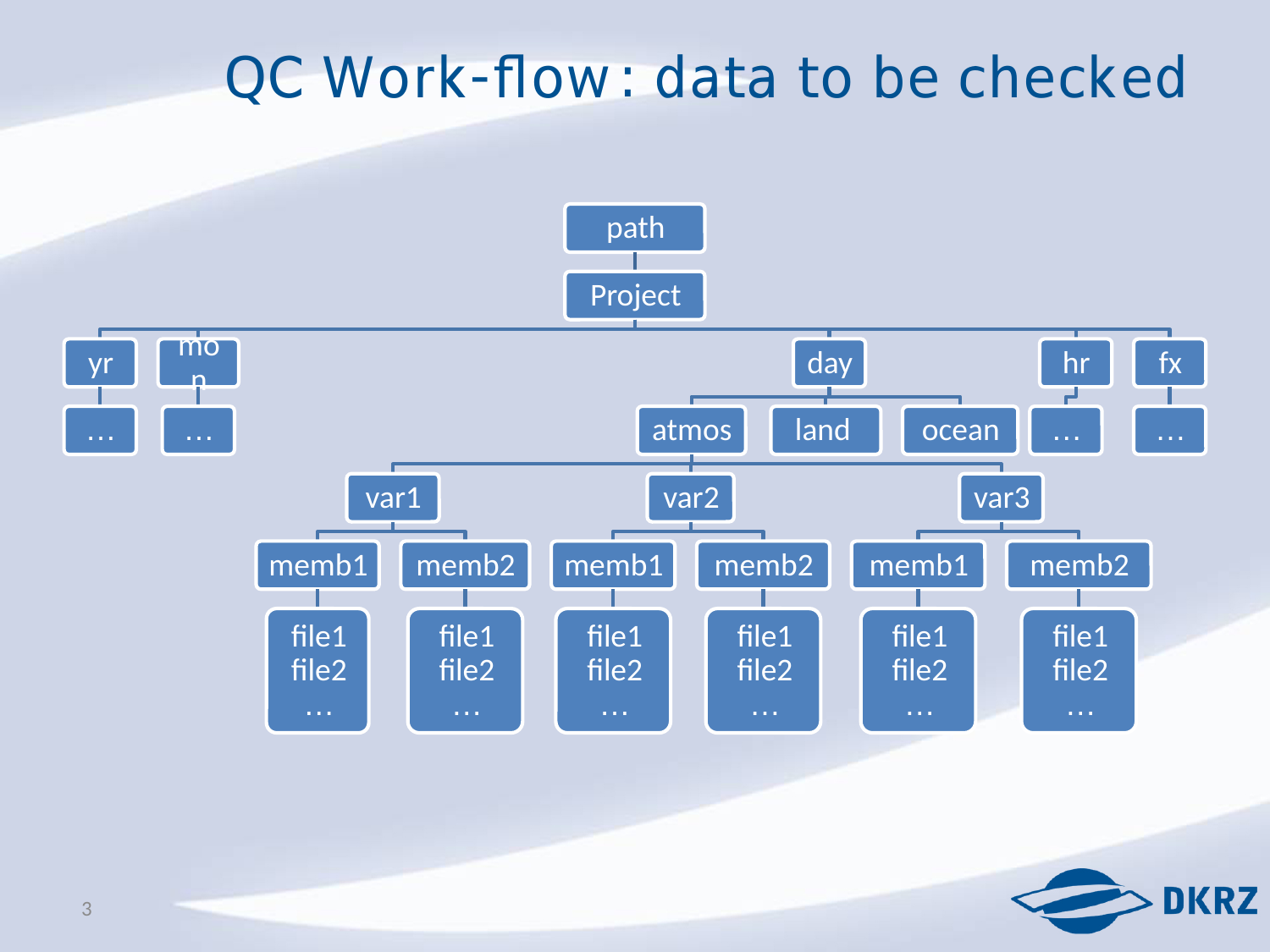

QC Work-flow: data to be checked
path
Project
yr
…
mon
…
day
atmos
var1
memb1
file1
file2
…
memb2
file1
file2
…
var2
memb1
file1
file2
…
memb2
file1
file2
…
var3
memb1
file1
file2
…
memb2
file1
file2
…
land
ocean
hr
…
fx
…
3